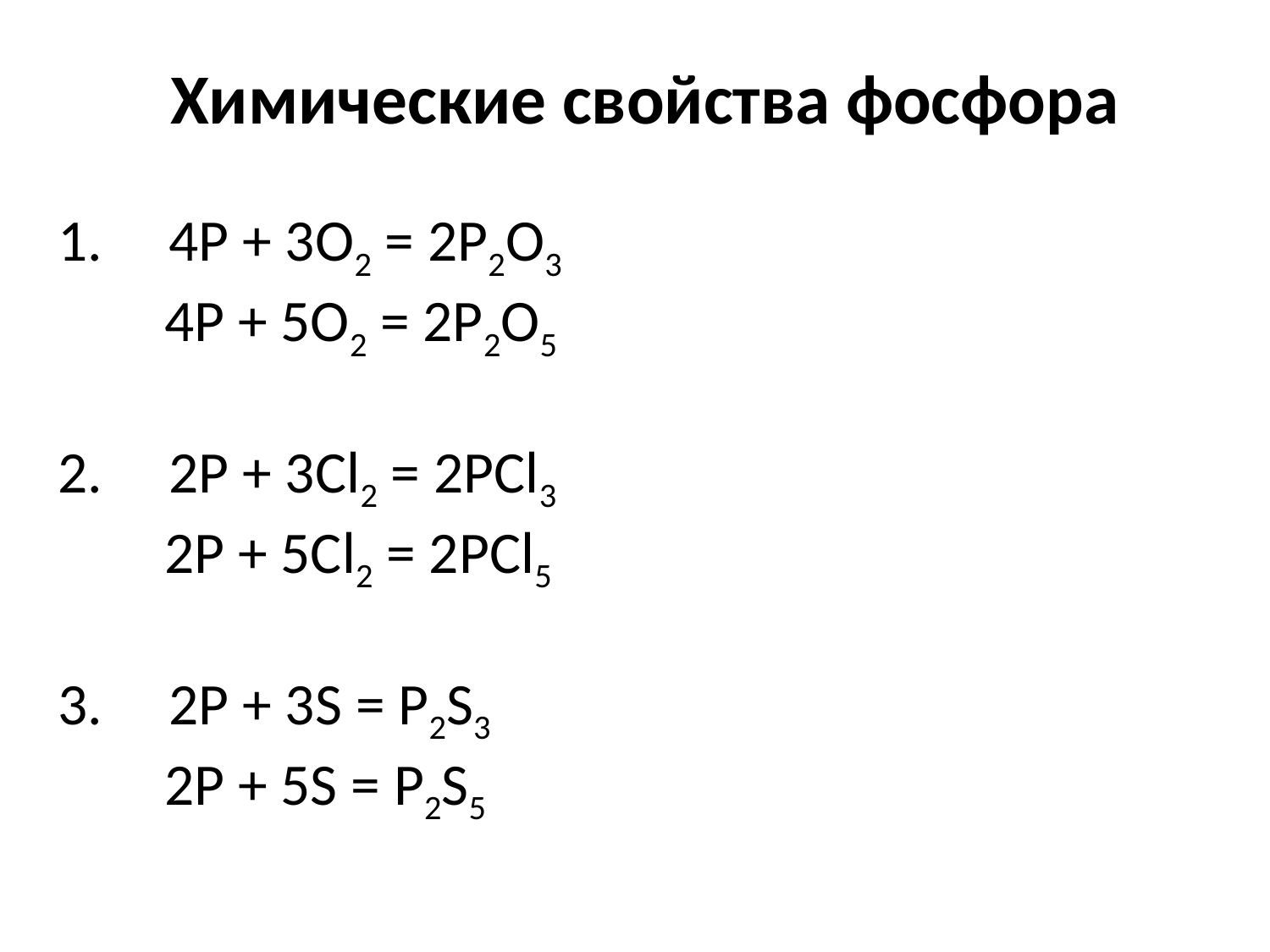

# Химические свойства фосфора
1.     4Р + 3О2 = 2Р2О3
        4Р + 5О2 = 2Р2О5

2.     2P + 3Cl2 = 2PCl3
        2P + 5Cl2 = 2PCl5

3.     2P + 3S = P2S3
        2P + 5S = P2S5